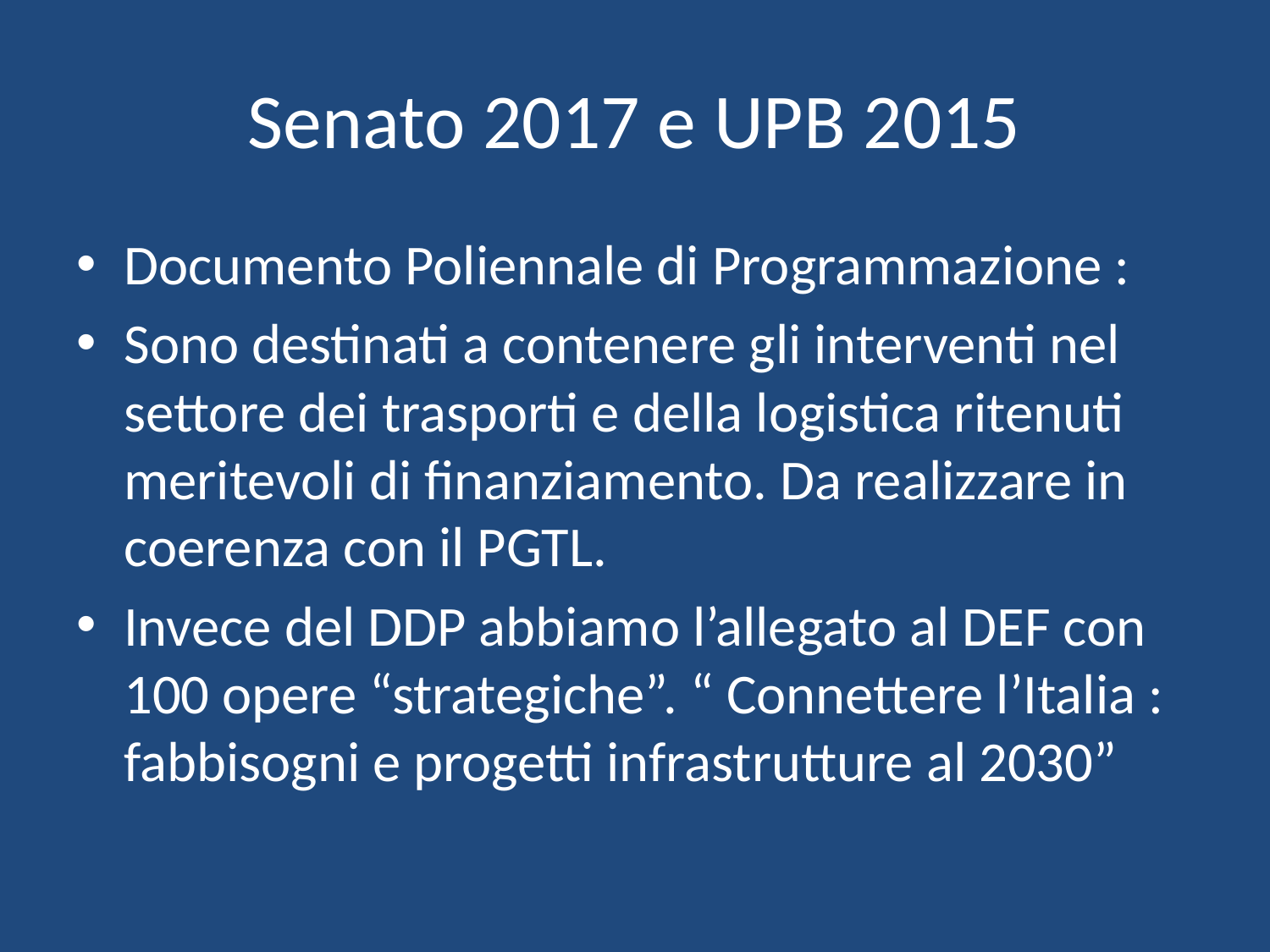

# Senato 2017 e UPB 2015
Documento Poliennale di Programmazione :
Sono destinati a contenere gli interventi nel settore dei trasporti e della logistica ritenuti meritevoli di finanziamento. Da realizzare in coerenza con il PGTL.
Invece del DDP abbiamo l’allegato al DEF con 100 opere “strategiche”. “ Connettere l’Italia : fabbisogni e progetti infrastrutture al 2030”